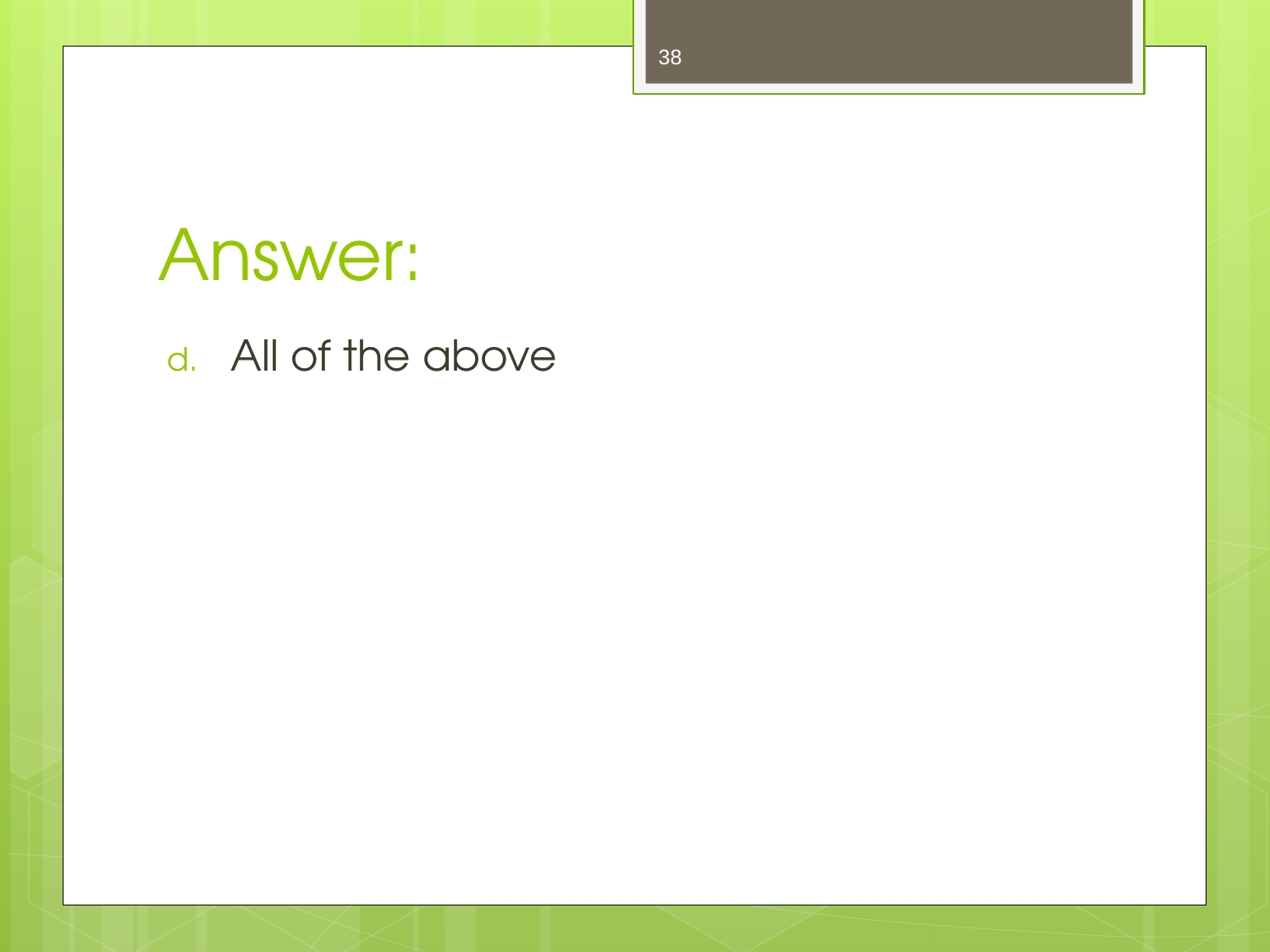

38
# Answer:
All of the above